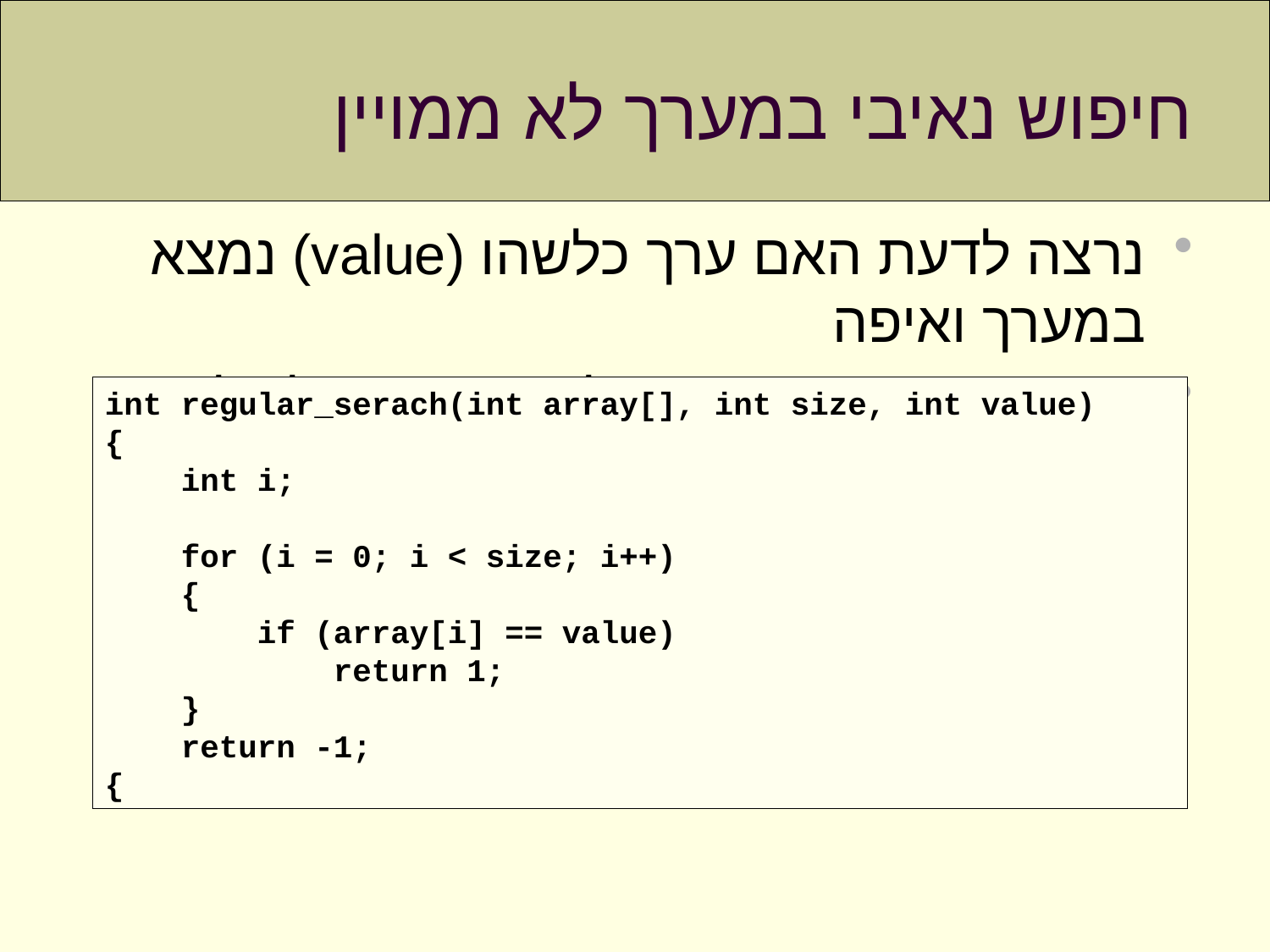

# חיפוש נאיבי במערך לא ממויין
נרצה לדעת האם ערך כלשהו (value) נמצא במערך ואיפה
אפשרות א': חיפוש "רגיל" – מעבר על כל ערכי המערך
int regular_serach(int array[], int size, int value)
{
    int i;

    for (i = 0; i < size; i++)
    {
        if (array[i] == value)
            return 1;
    }
    return -1;
{